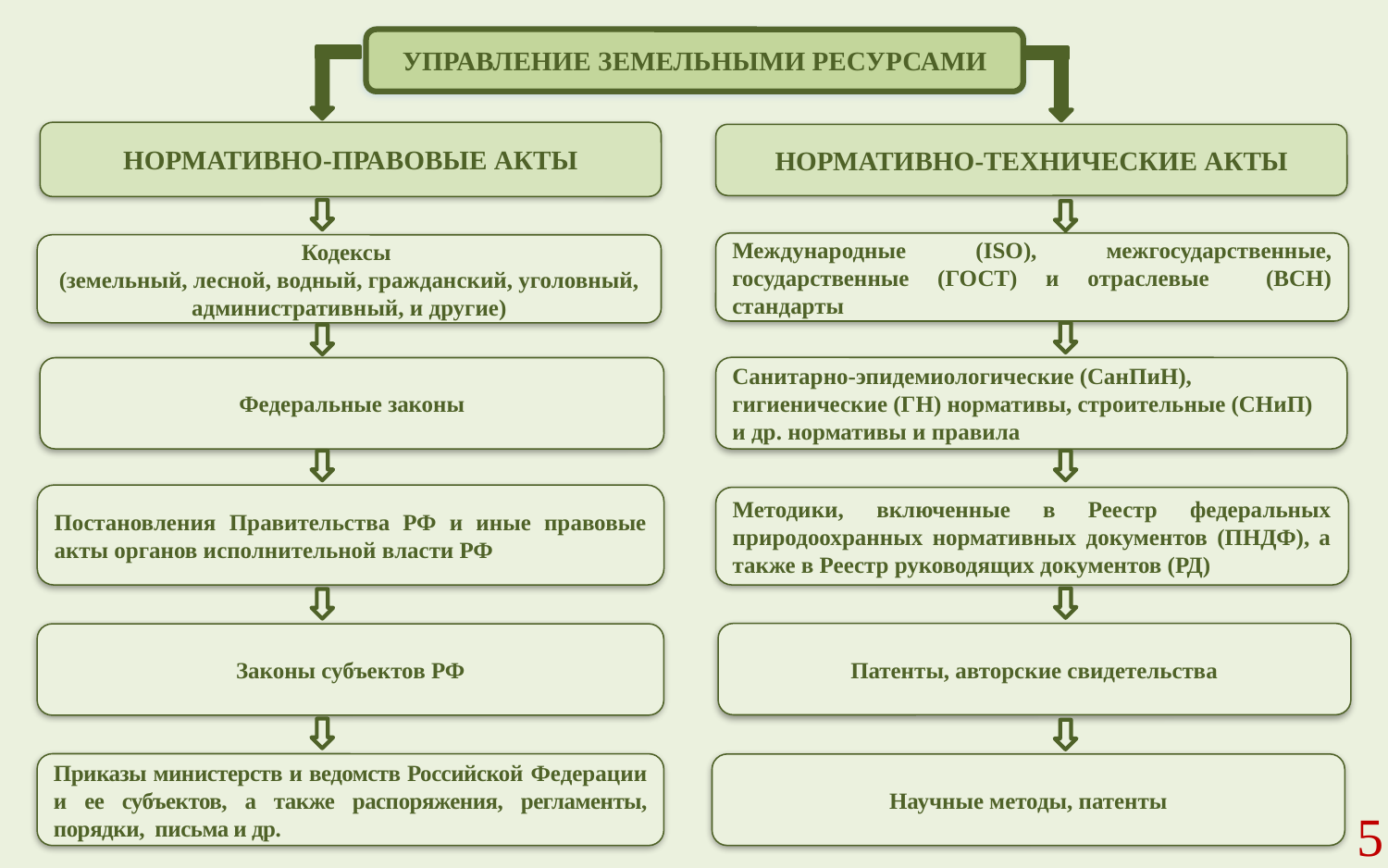

УПРАВЛЕНИЕ ЗЕМЕЛЬНЫМИ РЕСУРСАМИ

НОРМАТИВНО-ПРАВОВЫЕ АКТЫ
НОРМАТИВНО-ТЕХНИЧЕСКИЕ АКТЫ

Международные (ISO), межгосударственные, государственные (ГОСТ) и отраслевые  (ВСН) стандарты
Кодексы
(земельный, лесной, водный, гражданский, уголовный, административный, и другие)

Санитарно-эпидемиологические (СанПиН), гигиенические (ГН) нормативы, строительные (СНиП)  и др. нормативы и правила
Федеральные законы

Постановления Правительства РФ и иные правовые акты органов исполнительной власти РФ
Методики, включенные в Реестр федеральных природоохранных нормативных документов (ПНДФ), а также в Реестр руководящих документов (РД)

Патенты, авторские свидетельства
Законы субъектов РФ

Приказы министерств и ведомств Российской Федерации и ее субъектов, а также распоряжения, регламенты, порядки,  письма и др.
Научные методы, патенты
5